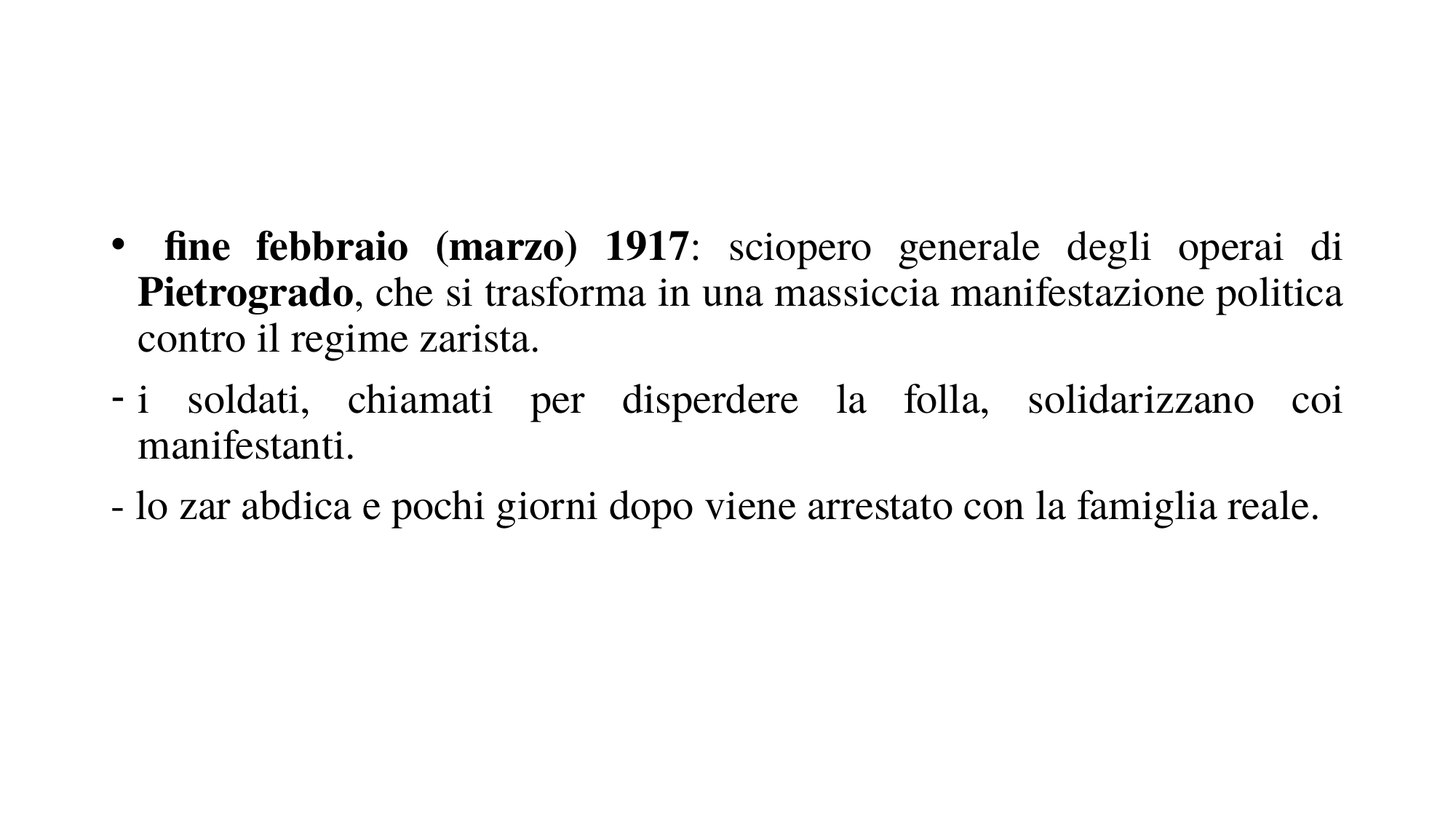

fine febbraio (marzo) 1917: sciopero generale degli operai di Pietrogrado, che si trasforma in una massiccia manifestazione politica contro il regime zarista.
i soldati, chiamati per disperdere la folla, solidarizzano coi manifestanti.
- lo zar abdica e pochi giorni dopo viene arrestato con la famiglia reale.